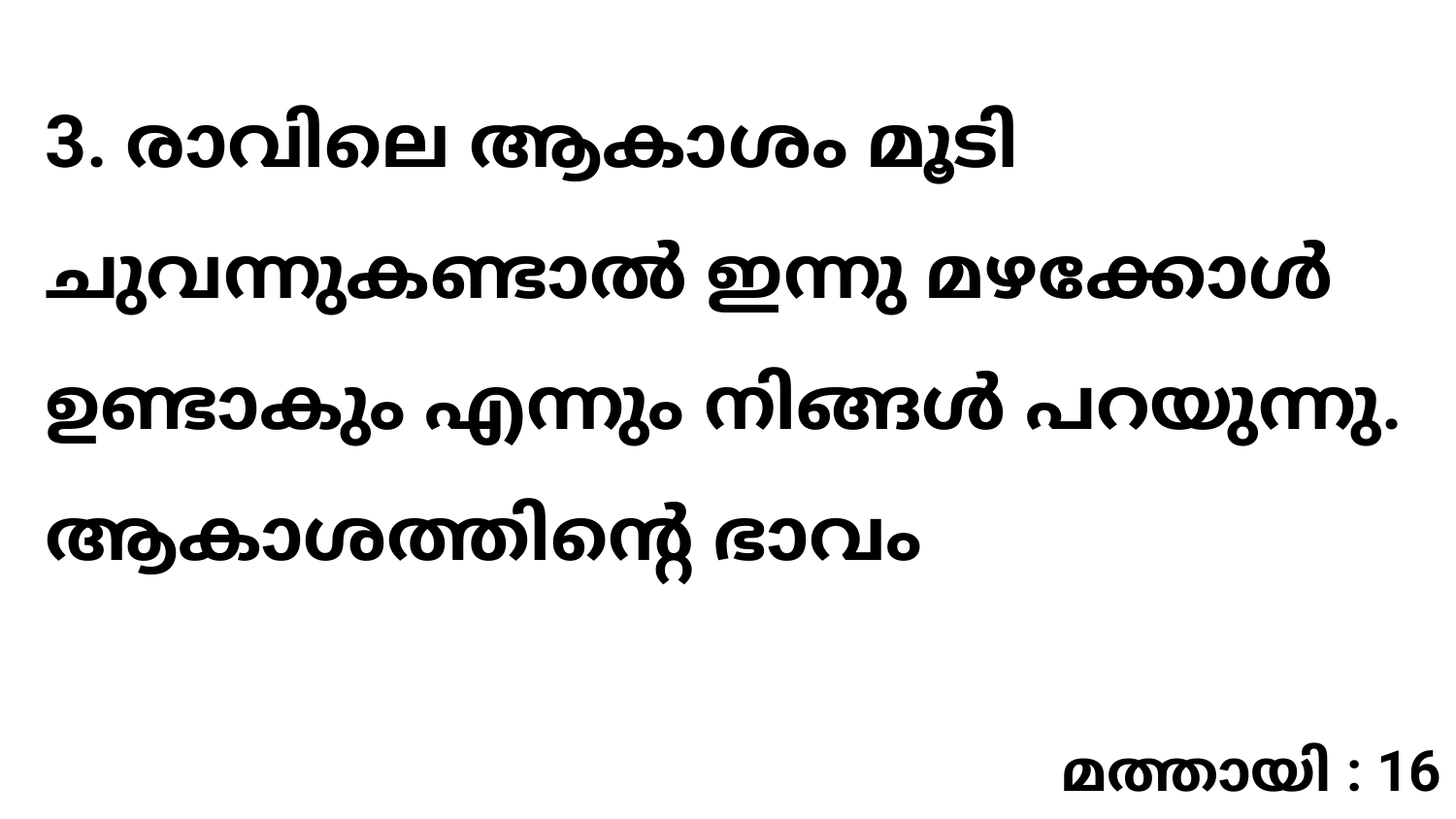

3. രാവിലെ ആകാശം മൂടി ചുവന്നുകണ്ടാൽ ഇന്നു മഴക്കോൾ ഉണ്ടാകും എന്നും നിങ്ങൾ പറയുന്നു. ആകാശത്തിന്റെ ഭാവം
മത്തായി : 16